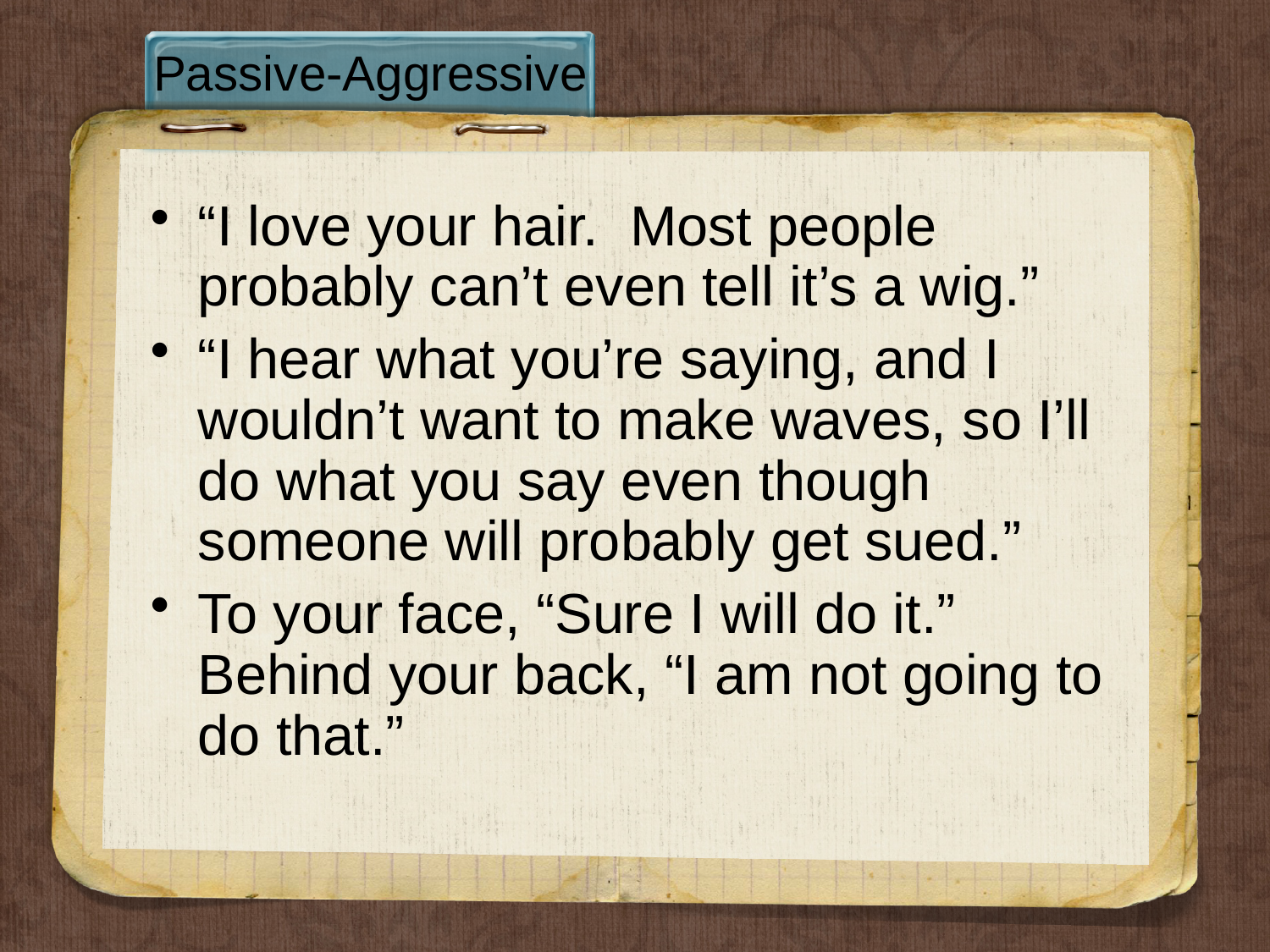

# Passive-Aggressive
“I love your hair.  Most people probably can’t even tell it’s a wig.”
“I hear what you’re saying, and I wouldn’t want to make waves, so I’ll do what you say even though someone will probably get sued.”
To your face, “Sure I will do it.”  Behind your back, “I am not going to do that.”